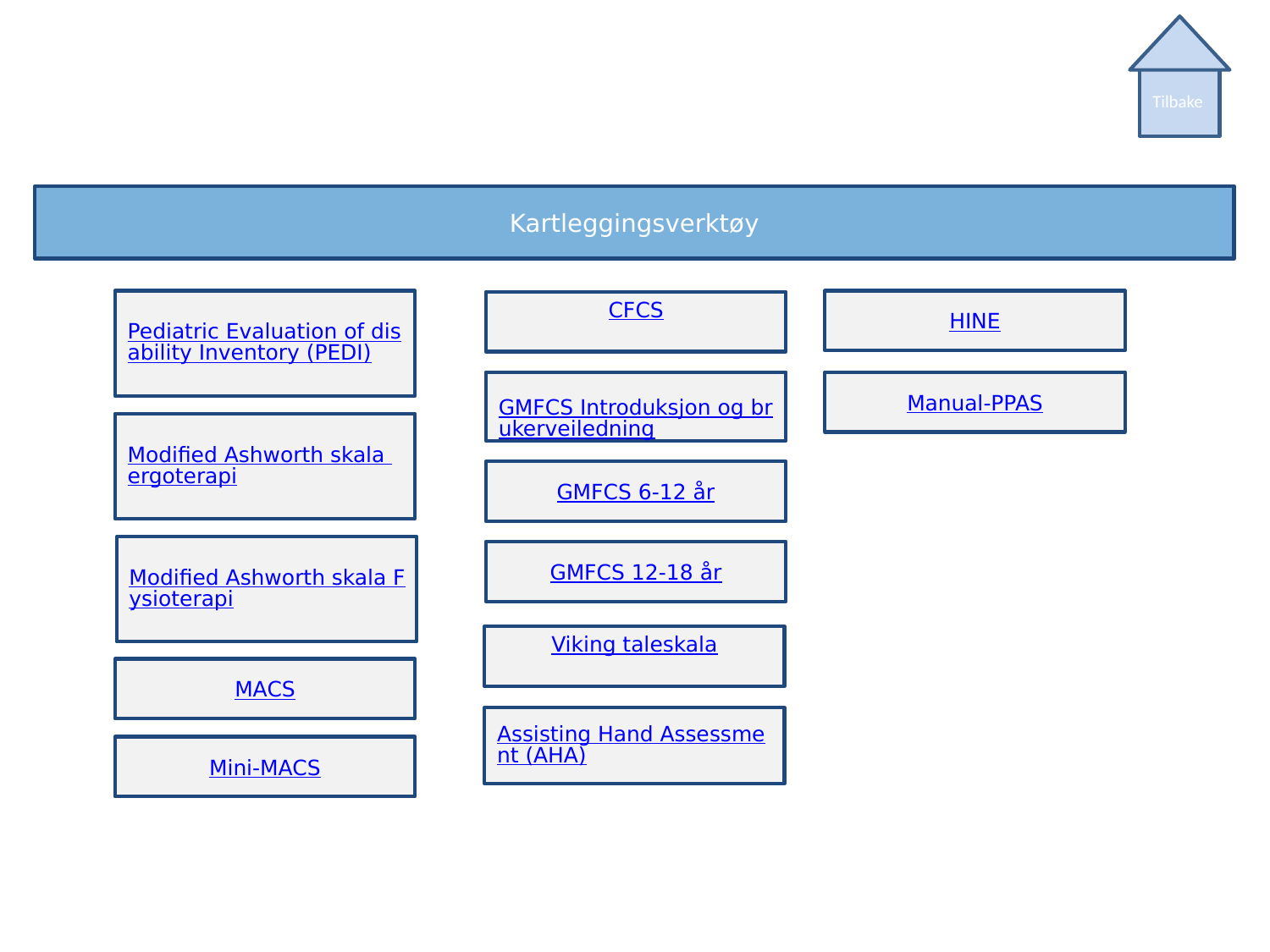

Tilbake
Kartleggingsverktøy
Pediatric Evaluation of disability Inventory (PEDI)

HINE
CFCS

GMFCS Introduksjon og brukerveiledning
Manual-PPAS
Modified Ashworth skala ergoterapi

GMFCS 6-12 år
Modified Ashworth skala Fysioterapi

GMFCS 12-18 år
Viking taleskala

MACS
Assisting Hand Assessment (AHA)

Mini-MACS